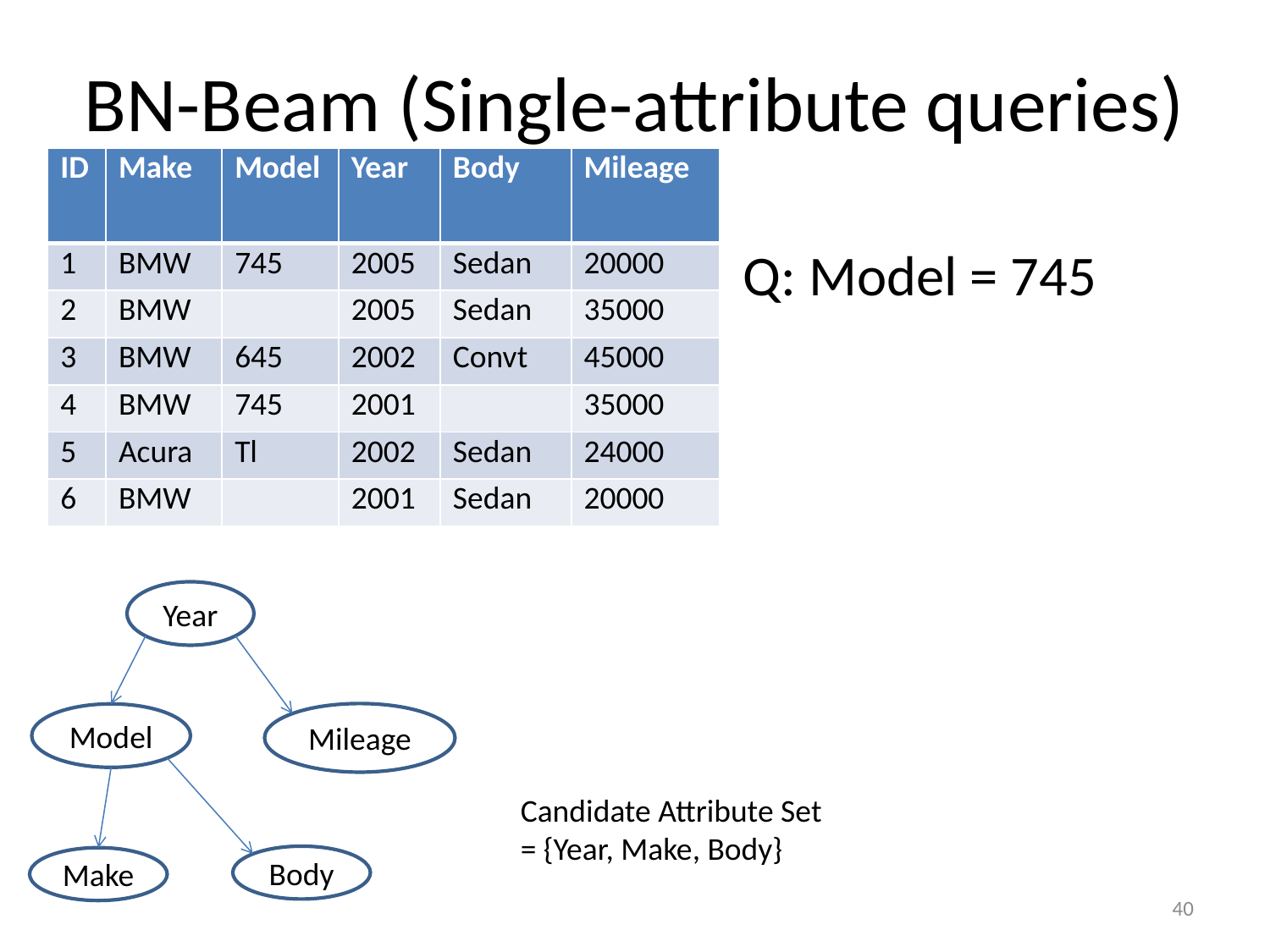

# BN-Beam (Single-attribute queries)
| ID | Make | Model | Year | Body | Mileage |
| --- | --- | --- | --- | --- | --- |
| 1 | BMW | 745 | 2005 | Sedan | 20000 |
| 2 | BMW |  | 2005 | Sedan | 35000 |
| 3 | BMW | 645 | 2002 | Convt | 45000 |
| 4 | BMW | 745 | 2001 |  | 35000 |
| 5 | Acura | Tl | 2002 | Sedan | 24000 |
| 6 | BMW |  | 2001 | Sedan | 20000 |
Q: Model = 745

Year
Mileage
Model
Candidate Attribute Set = {Year, Make, Body}
Body
Make
40